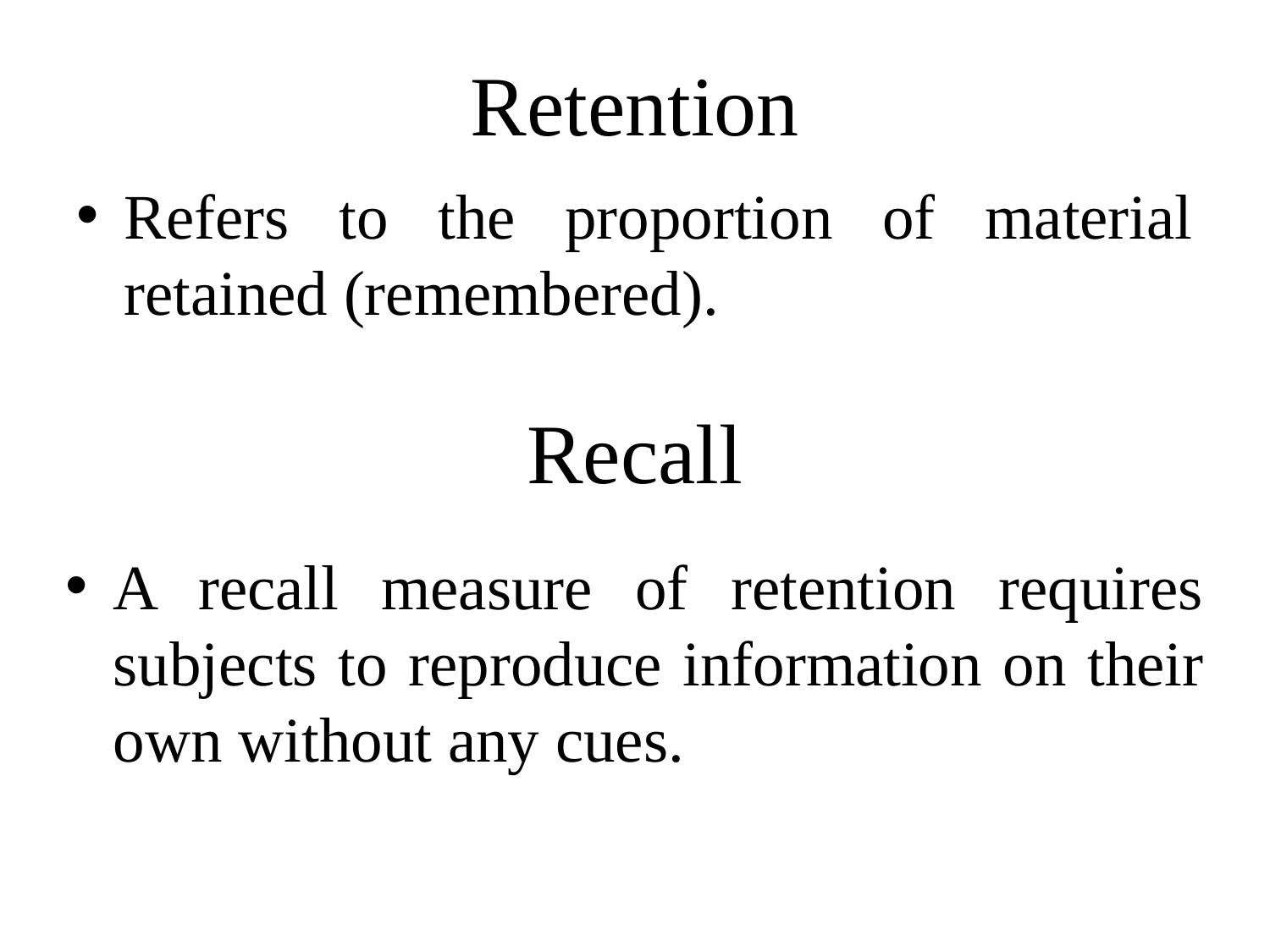

# Retention
Refers to the proportion of material retained (remembered).
Recall
A recall measure of retention requires subjects to reproduce information on their own without any cues.